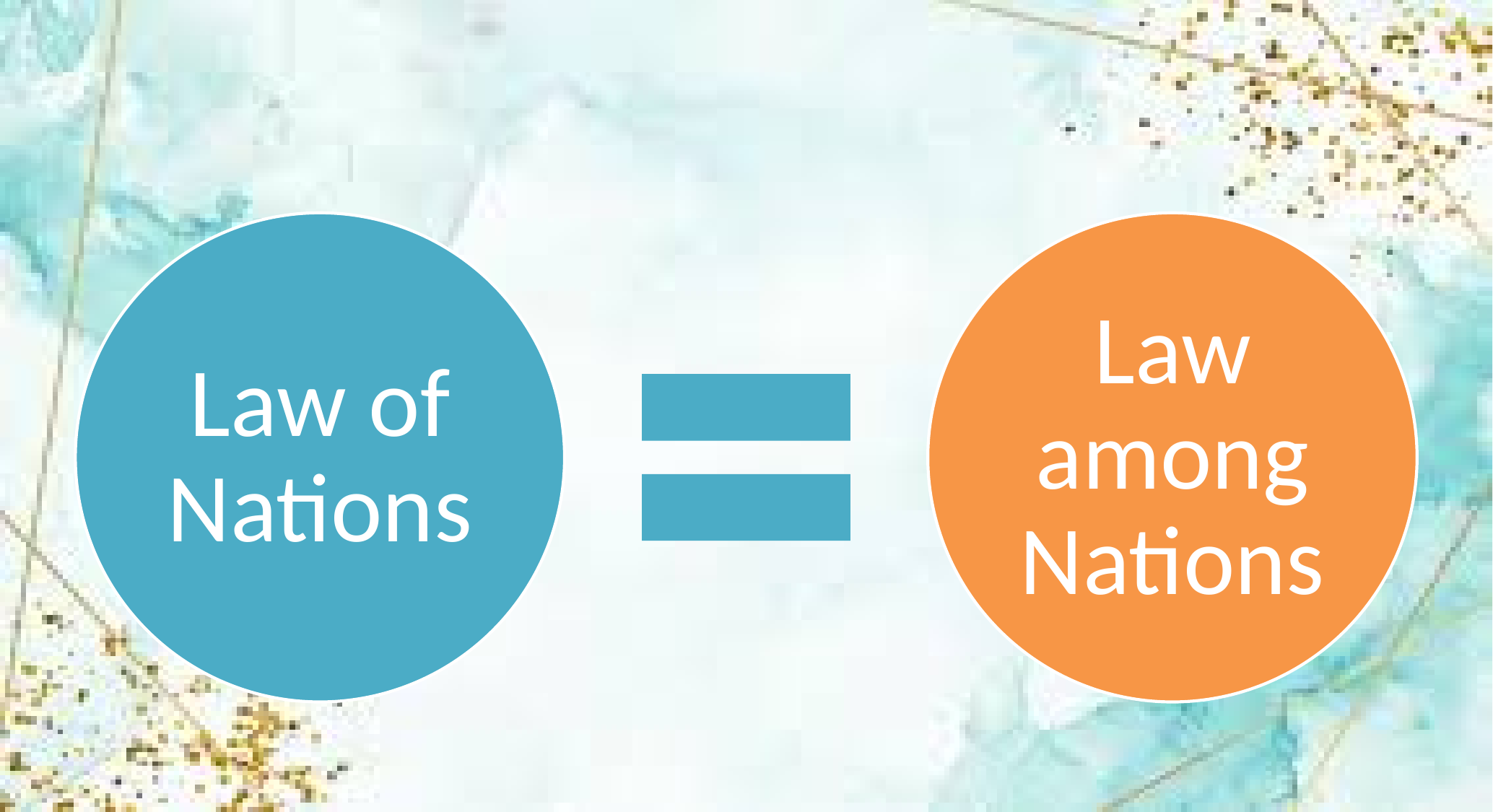

#
Law of Nations

Law among Nations